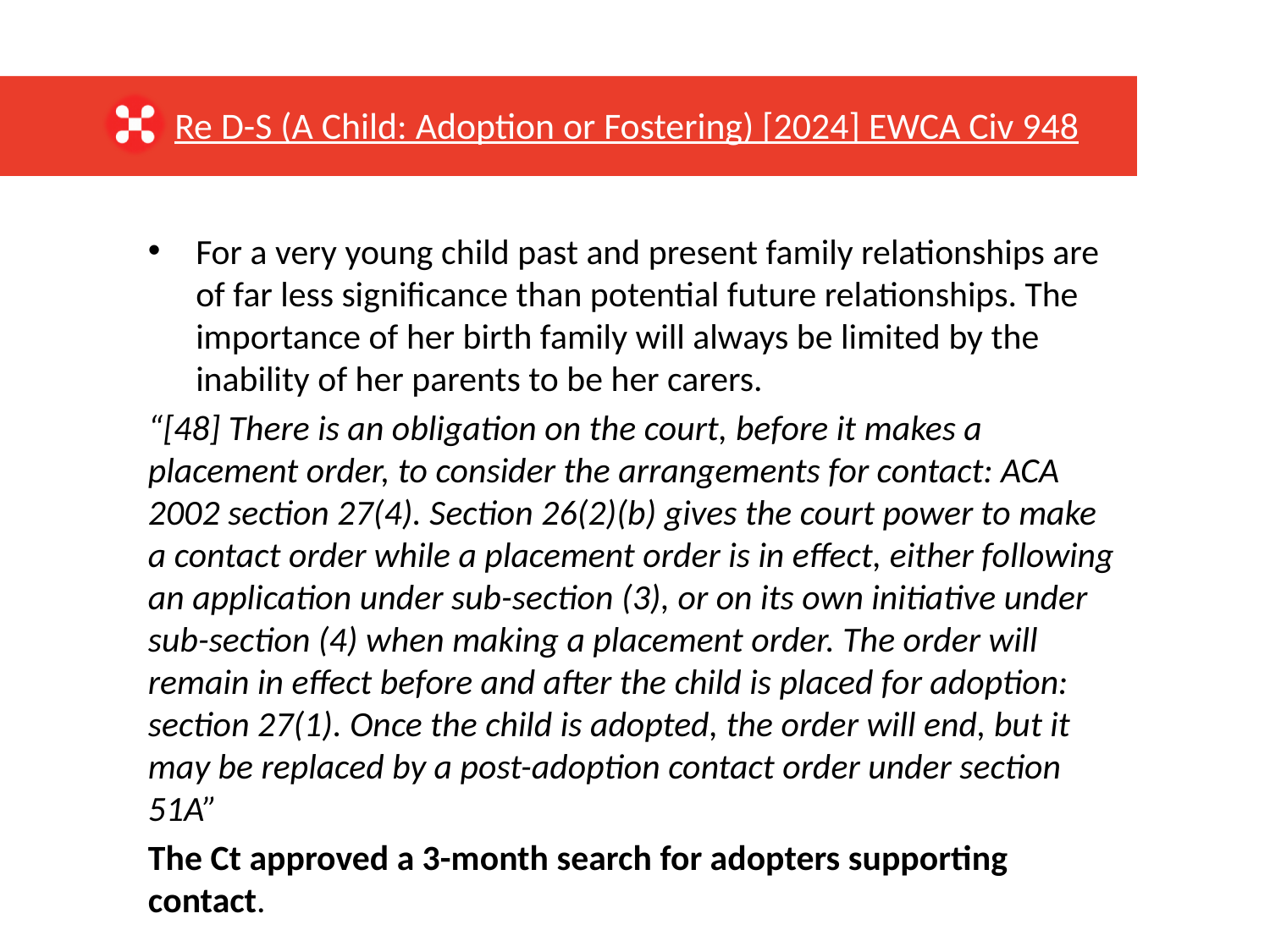

Re D-S (A Child: Adoption or Fostering) [2024] EWCA Civ 948
For a very young child past and present family relationships are of far less significance than potential future relationships. The importance of her birth family will always be limited by the inability of her parents to be her carers.
“[48] There is an obligation on the court, before it makes a placement order, to consider the arrangements for contact: ACA 2002 section 27(4). Section 26(2)(b) gives the court power to make a contact order while a placement order is in effect, either following an application under sub-section (3), or on its own initiative under sub-section (4) when making a placement order. The order will remain in effect before and after the child is placed for adoption: section 27(1). Once the child is adopted, the order will end, but it may be replaced by a post-adoption contact order under section 51A”
The Ct approved a 3-month search for adopters supporting contact.